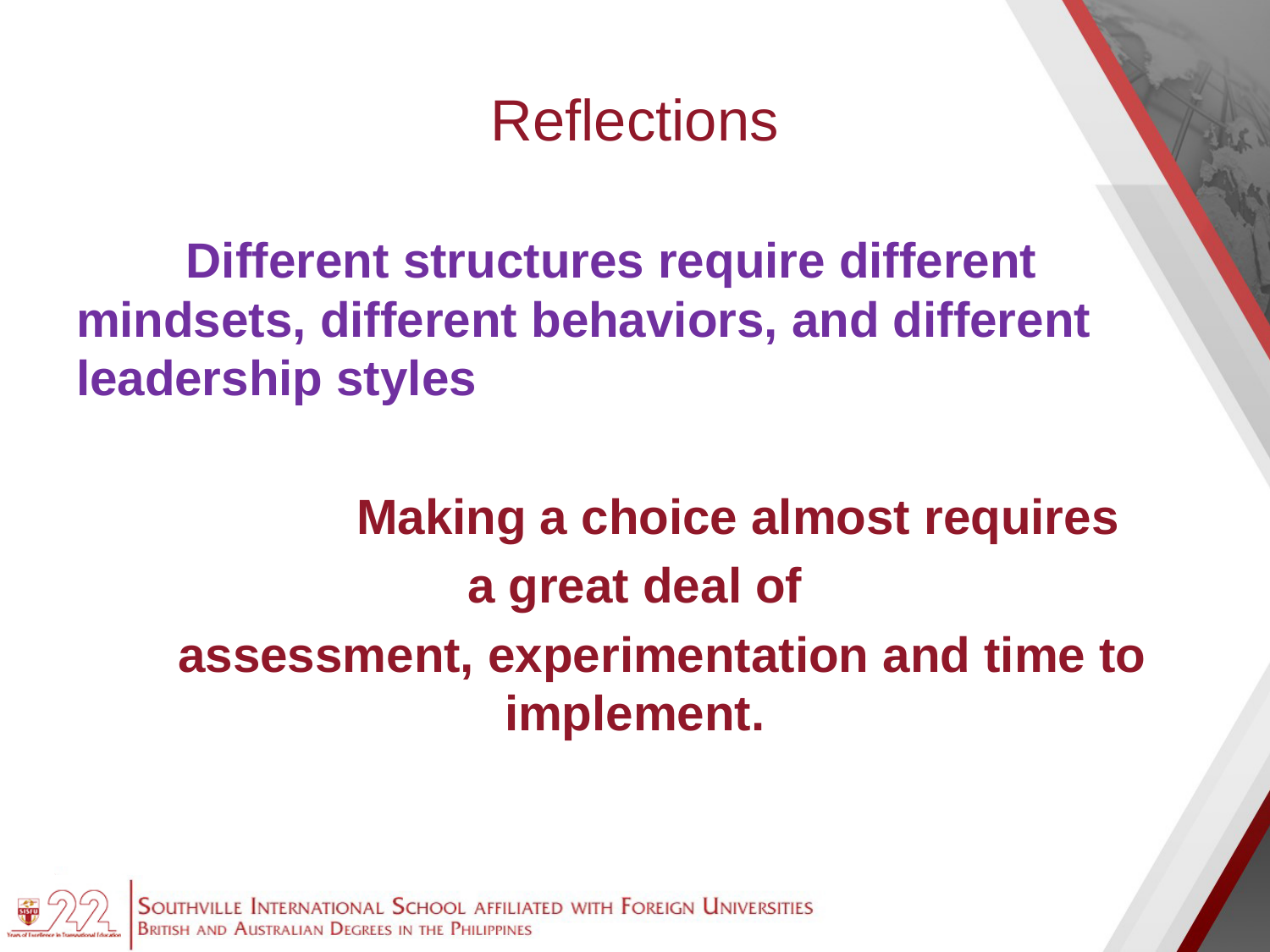

# Reflections
        Different structures require different mindsets, different behaviors, and different leadership styles

               Making a choice almost requires
 a great deal of
    assessment, experimentation and time to implement.